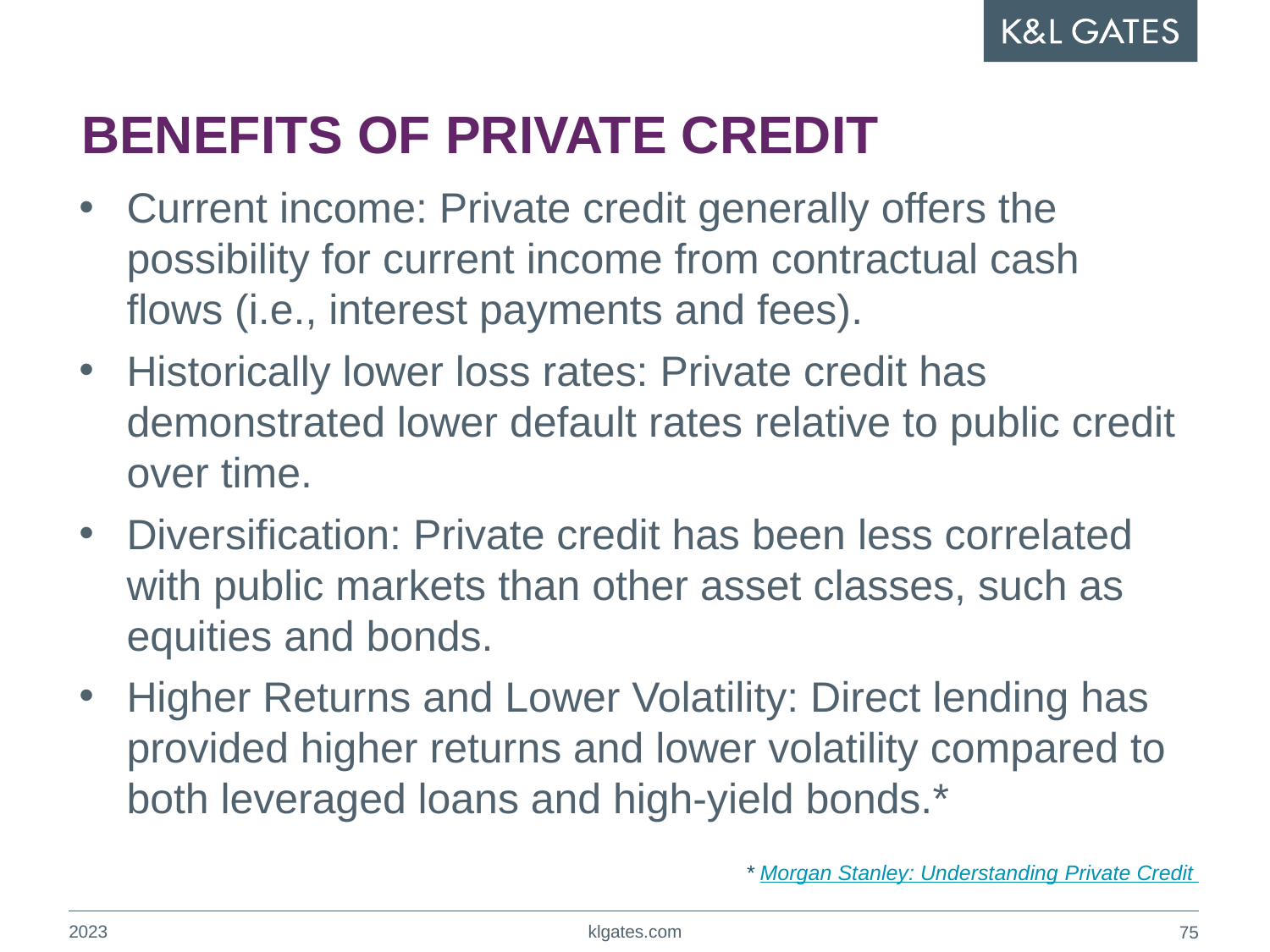

# BENEFITS OF PRIVATE CREDIT
Current income: Private credit generally offers the possibility for current income from contractual cash flows (i.e., interest payments and fees).
Historically lower loss rates: Private credit has demonstrated lower default rates relative to public credit over time.
Diversification: Private credit has been less correlated with public markets than other asset classes, such as equities and bonds.
Higher Returns and Lower Volatility: Direct lending has provided higher returns and lower volatility compared to both leveraged loans and high-yield bonds.*
* Morgan Stanley: Understanding Private Credit
2023
klgates.com
75